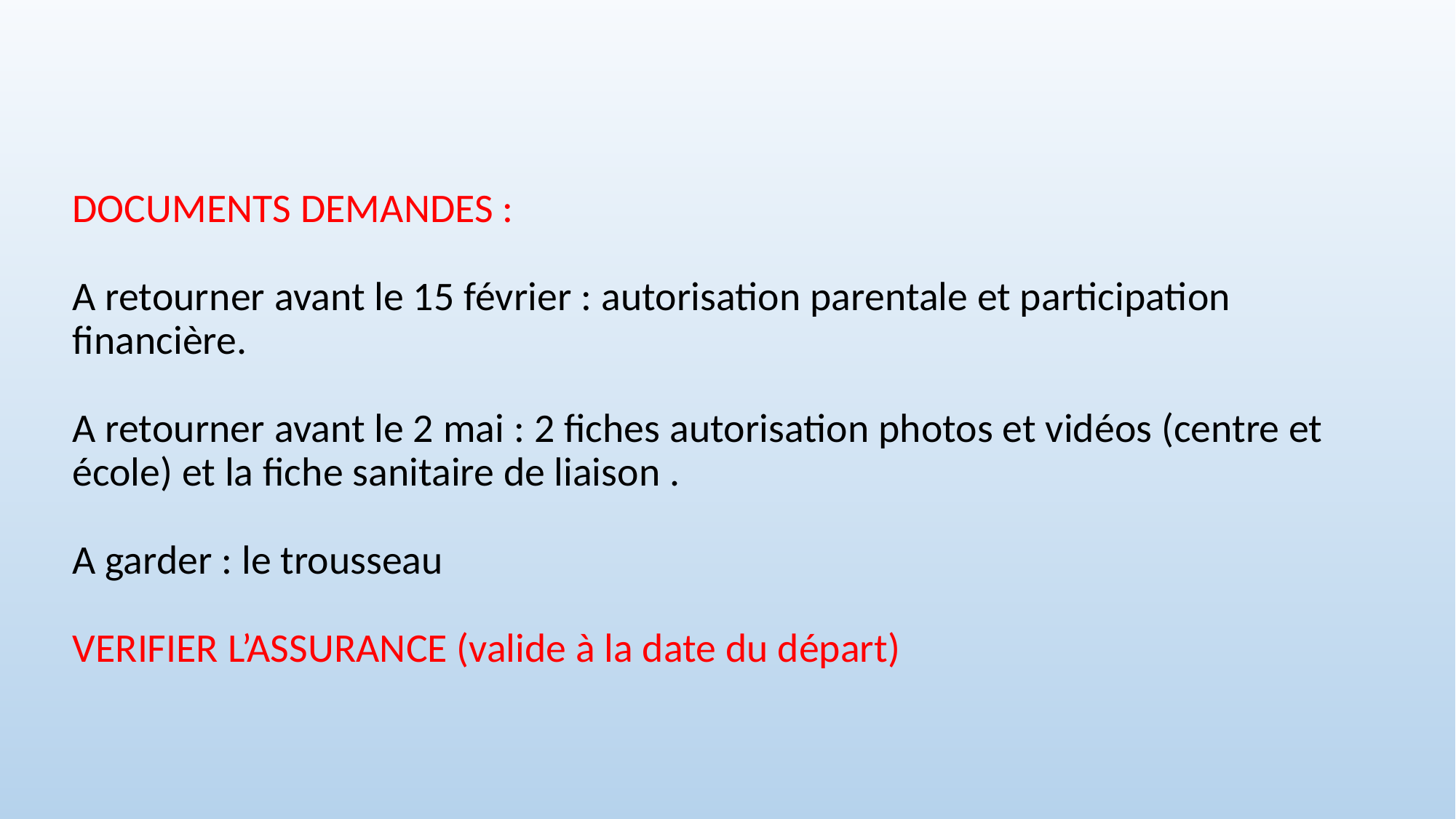

# DOCUMENTS DEMANDES : A retourner avant le 15 février : autorisation parentale et participation financière. A retourner avant le 2 mai : 2 fiches autorisation photos et vidéos (centre et école) et la fiche sanitaire de liaison . A garder : le trousseau VERIFIER L’ASSURANCE (valide à la date du départ)